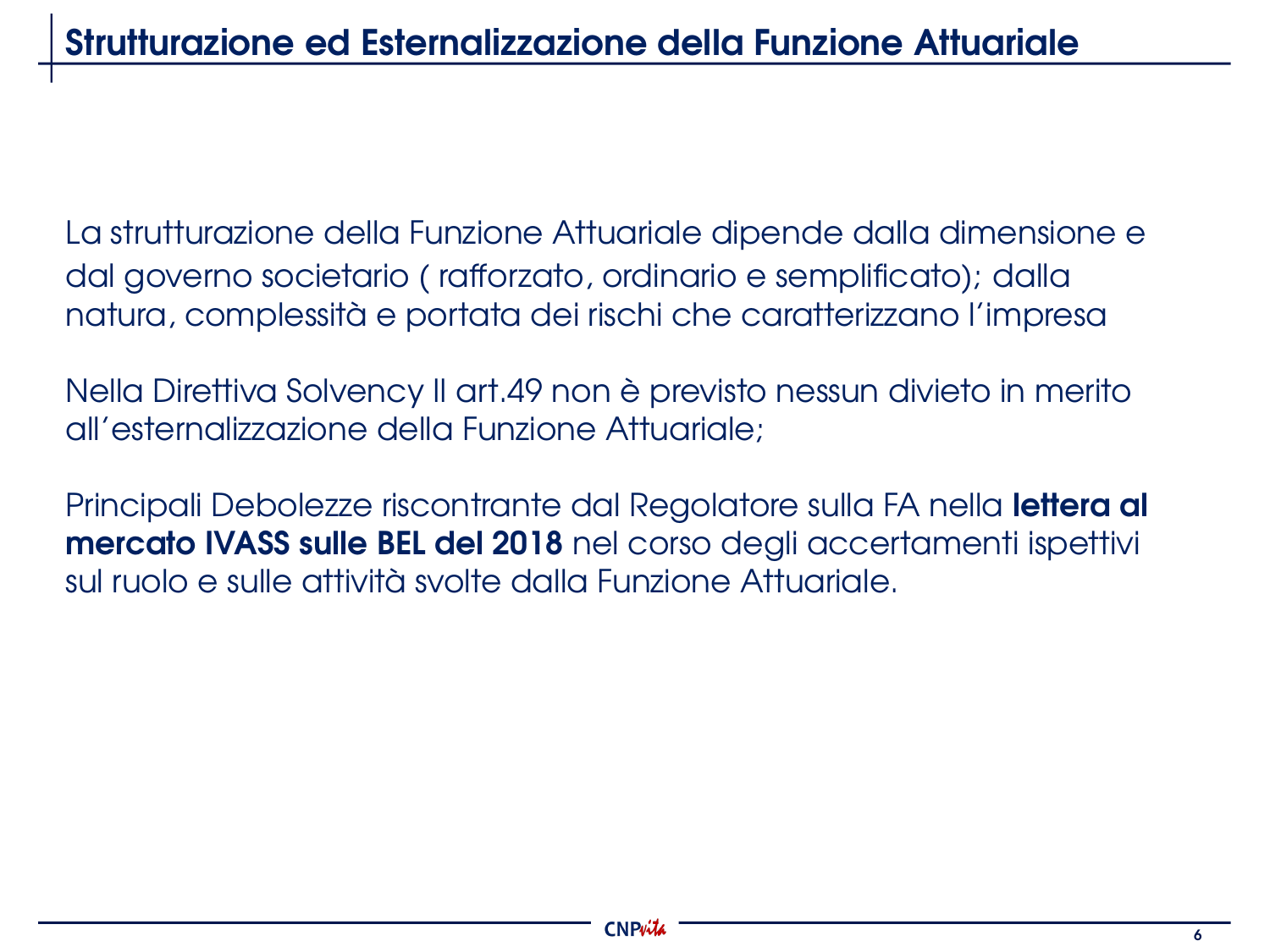

# Strutturazione ed Esternalizzazione della Funzione Attuariale
La strutturazione della Funzione Attuariale dipende dalla dimensione e dal governo societario ( rafforzato, ordinario e semplificato); dalla natura, complessità e portata dei rischi che caratterizzano l’impresa

Nella Direttiva Solvency II art.49 non è previsto nessun divieto in merito all’esternalizzazione della Funzione Attuariale;

Principali Debolezze riscontrante dal Regolatore sulla FA nella lettera al mercato IVASS sulle BEL del 2018 nel corso degli accertamenti ispettivi sul ruolo e sulle attività svolte dalla Funzione Attuariale.
6